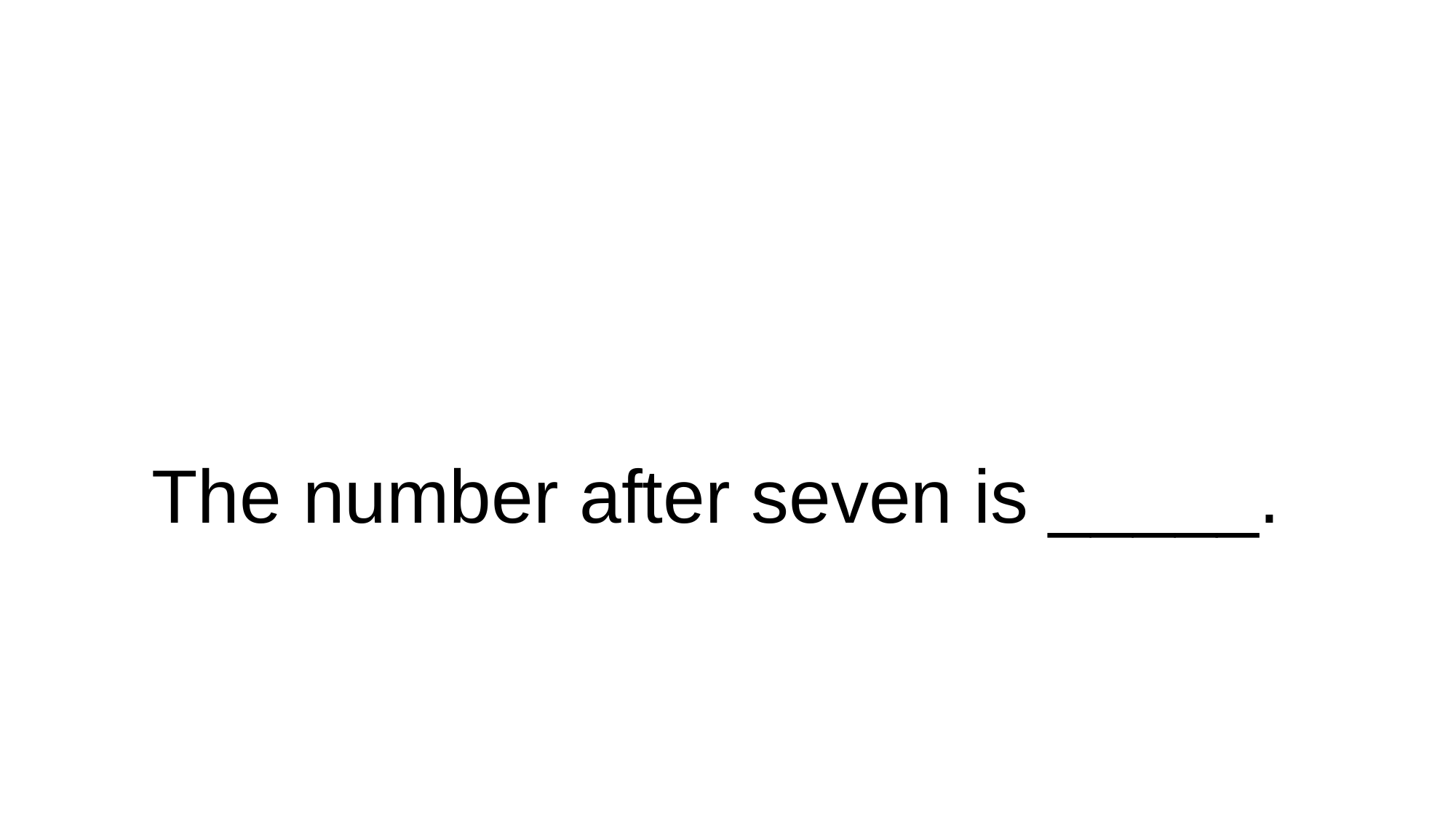

# The number after seven is _____.